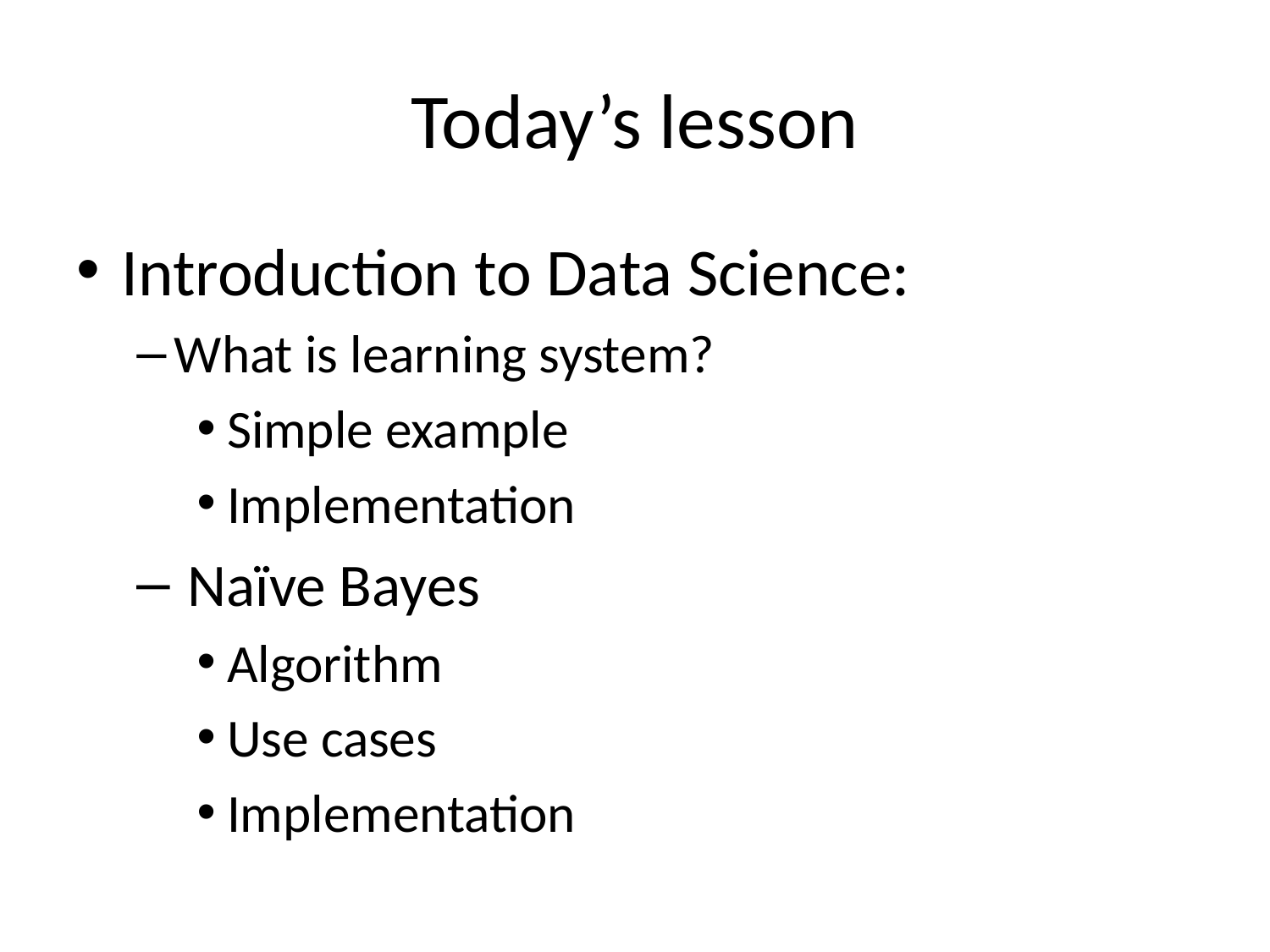

# Today’s lesson
Introduction to Data Science:
What is learning system?
Simple example
Implementation
 Naïve Bayes
Algorithm
Use cases
Implementation